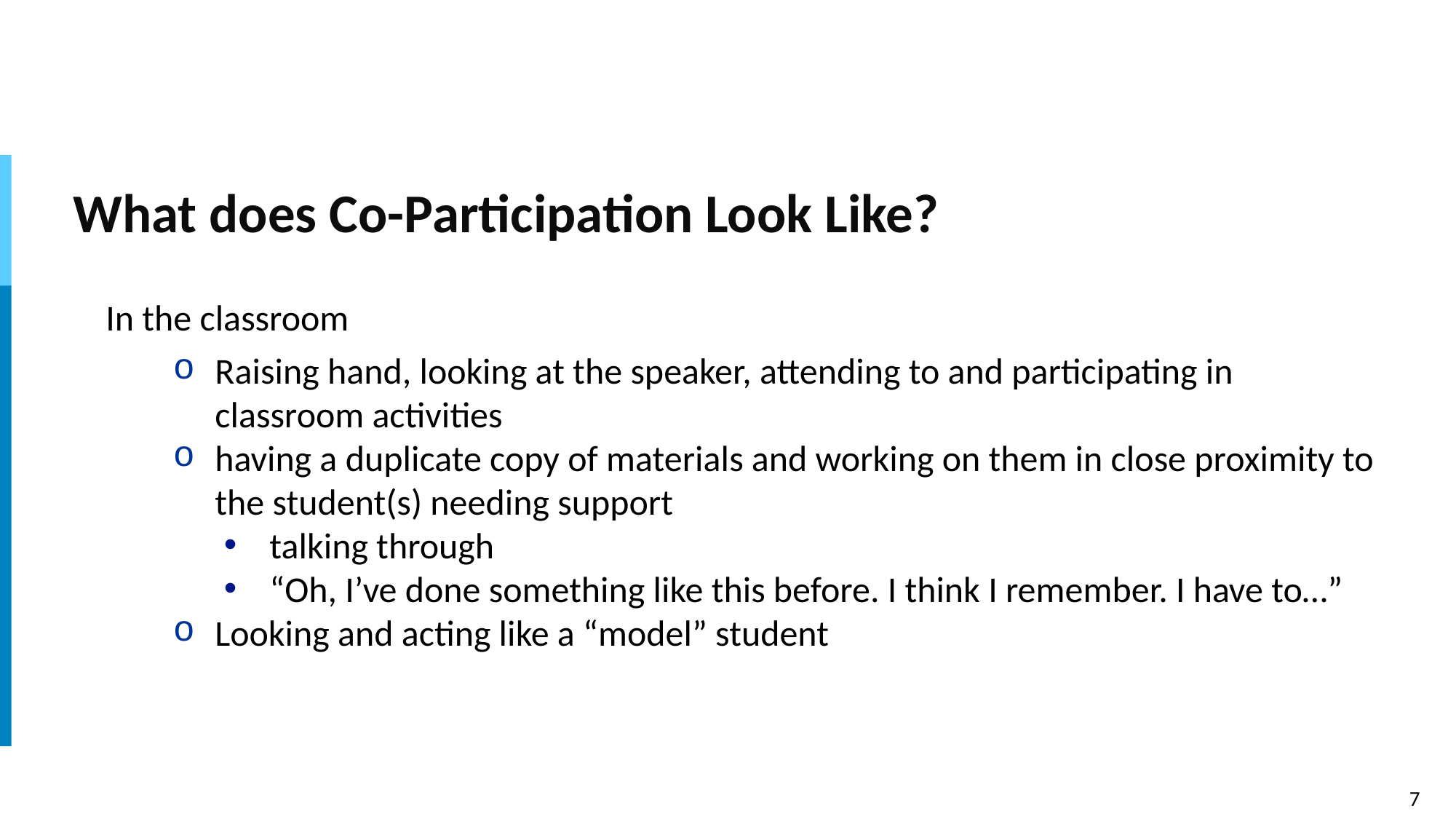

# What does Co-Participation Look Like?
In the classroom
Raising hand, looking at the speaker, attending to and participating in classroom activities
having a duplicate copy of materials and working on them in close proximity to the student(s) needing support
talking through
“Oh, I’ve done something like this before. I think I remember. I have to…”
Looking and acting like a “model” student